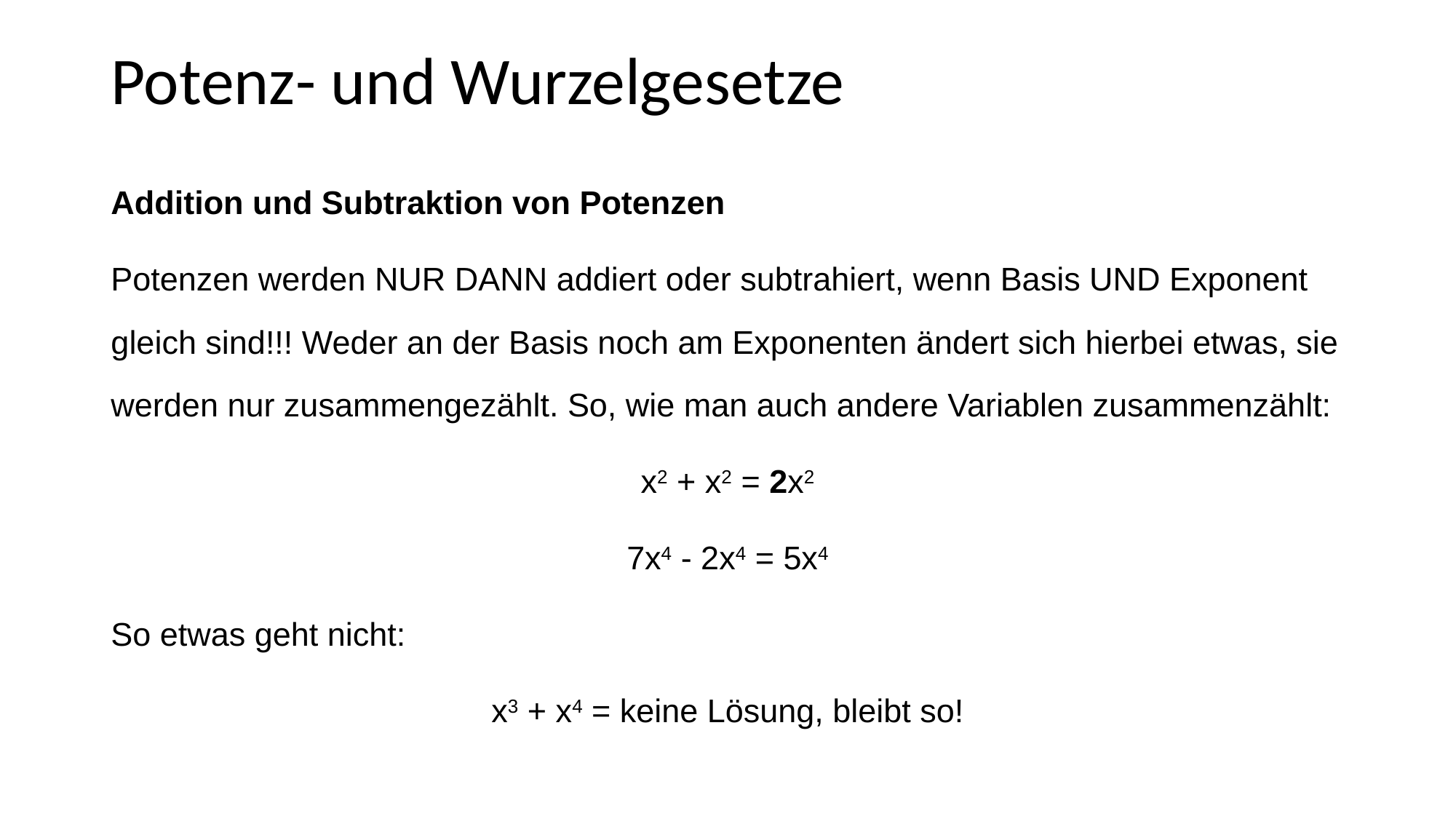

# Potenz- und Wurzelgesetze
Addition und Subtraktion von Potenzen
Potenzen werden NUR DANN addiert oder subtrahiert, wenn Basis UND Exponent gleich sind!!! Weder an der Basis noch am Exponenten ändert sich hierbei etwas, sie werden nur zusammengezählt. So, wie man auch andere Variablen zusammenzählt:
x2 + x2 = 2x2
7x4 - 2x4 = 5x4
So etwas geht nicht:
x3 + x4 = keine Lösung, bleibt so!